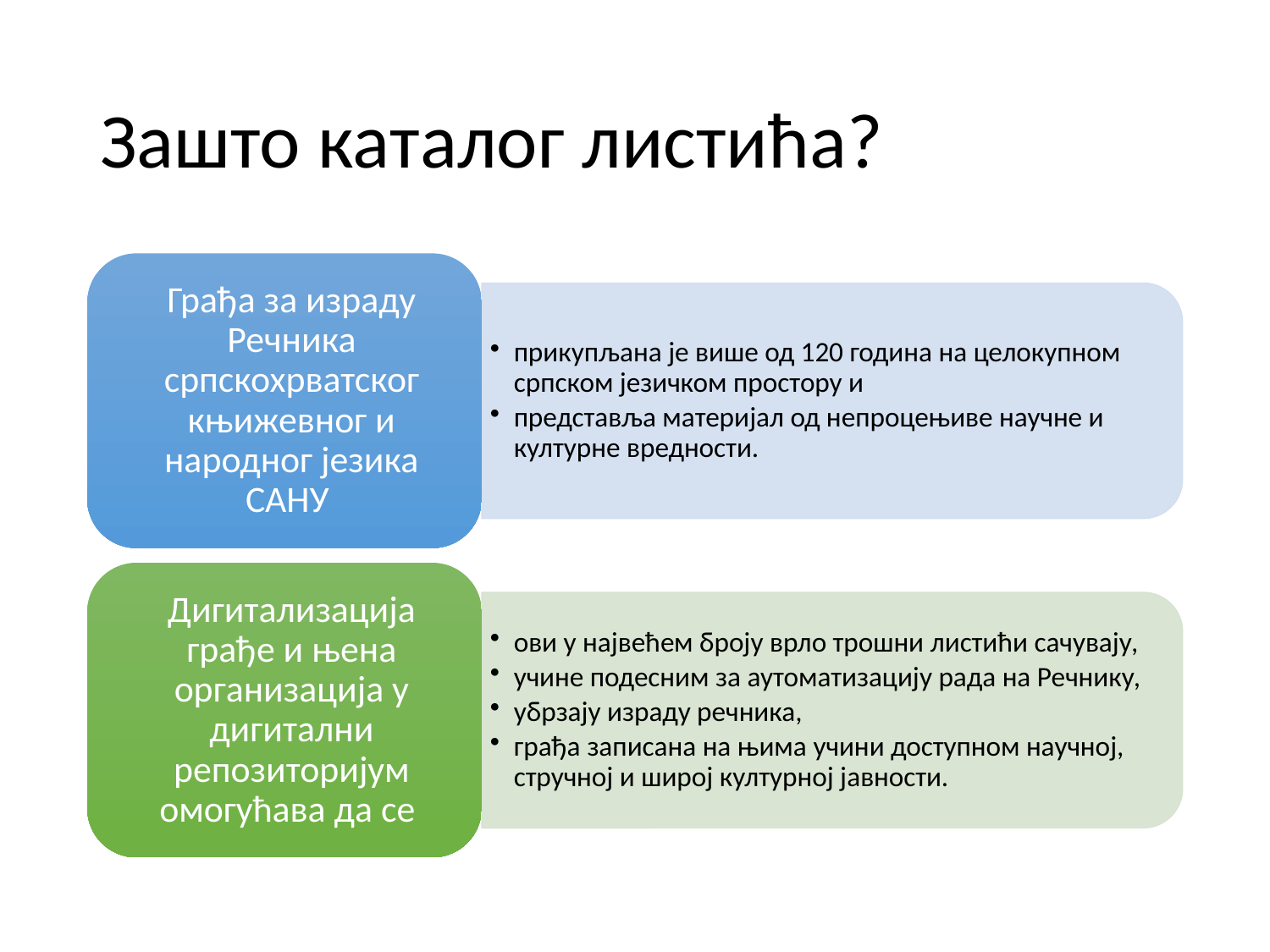

# Зашто каталог листића?
прикупљана је више од 120 година на целокупном српском језичком простору и
представља материјал од непроцењиве научне и културне вредности.
Грађа за израду Речника српскохрватског књижевног и народног језика САНУ
ови у највећем броју врло трошни листићи сачувају,
учине подесним за аутоматизацију рада на Речнику,
убрзају израду речника,
грађа записана на њима учини доступном научној, стручној и широј културној јавности.
Дигитализација грађе и њена организација у дигитални репозиторијум омогућава да се